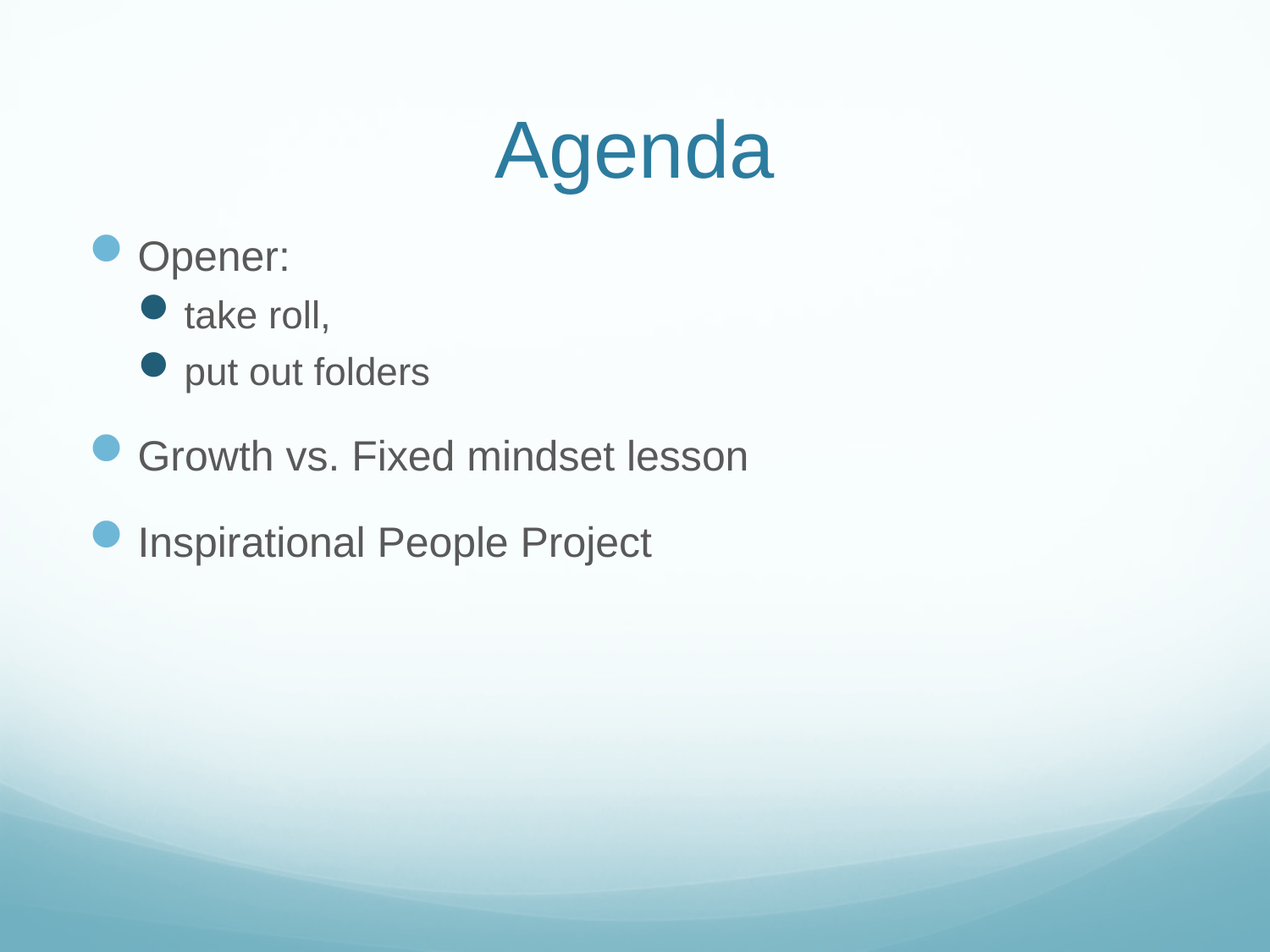

# Agenda
Opener:
take roll,
put out folders
Growth vs. Fixed mindset lesson
Inspirational People Project